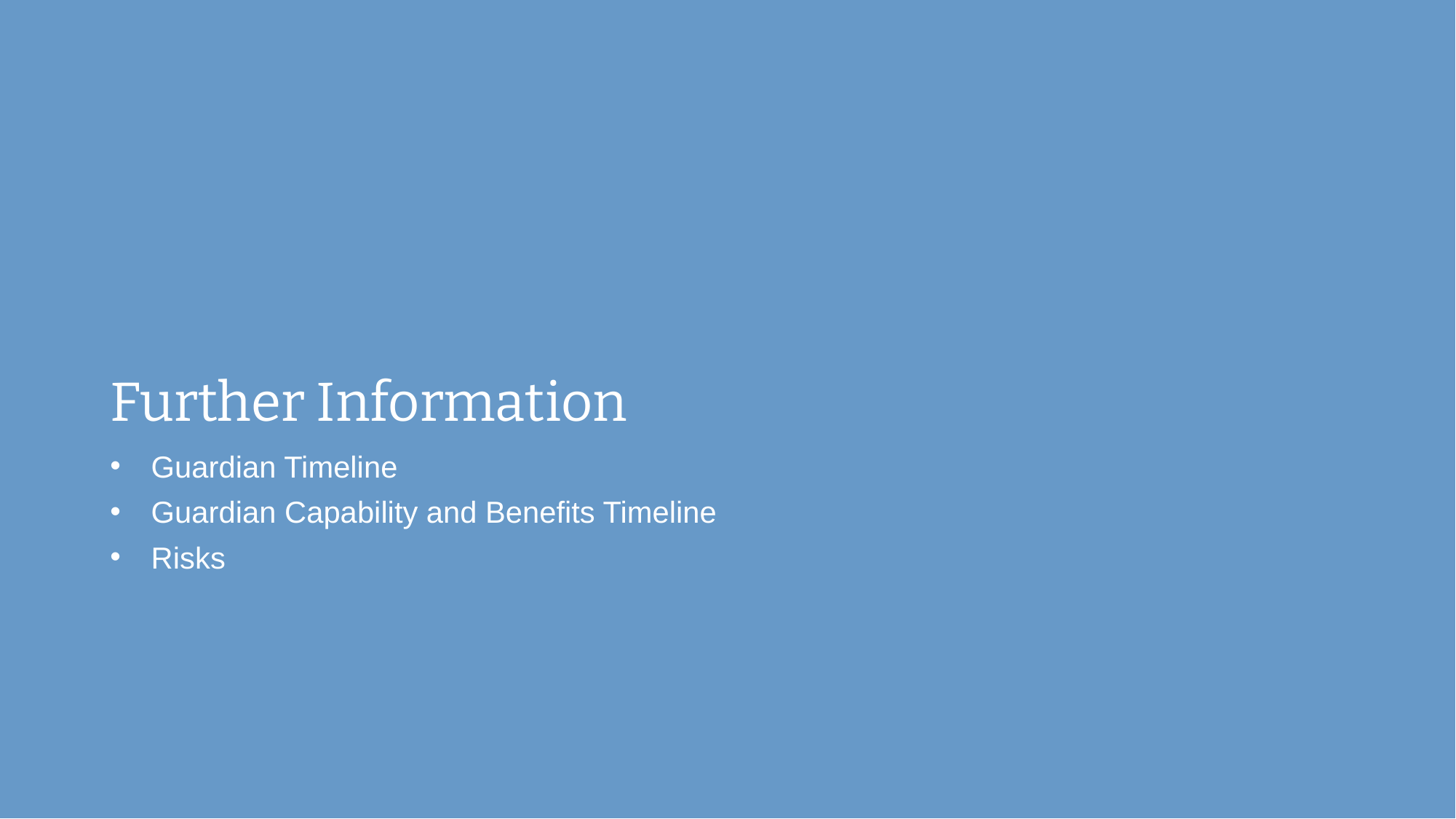

# Further Information
Guardian Timeline
Guardian Capability and Benefits Timeline
Risks